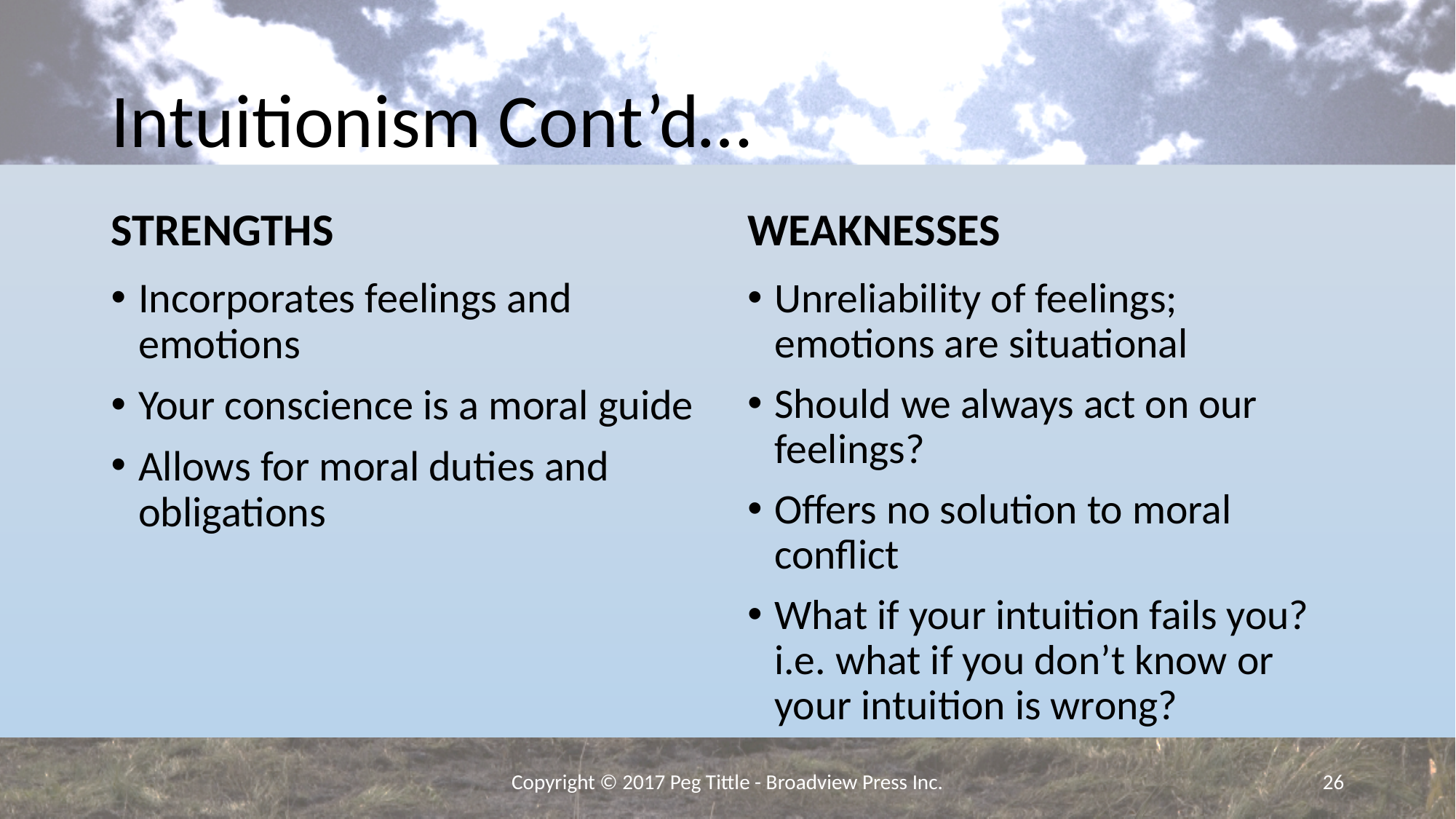

# Intuitionism Cont’d…
STRENGTHS
WEAKNESSES
Incorporates feelings and emotions
Your conscience is a moral guide
Allows for moral duties and obligations
Unreliability of feelings; emotions are situational
Should we always act on our feelings?
Offers no solution to moral conflict
What if your intuition fails you? i.e. what if you don’t know or your intuition is wrong?
Copyright © 2017 Peg Tittle - Broadview Press Inc.
26